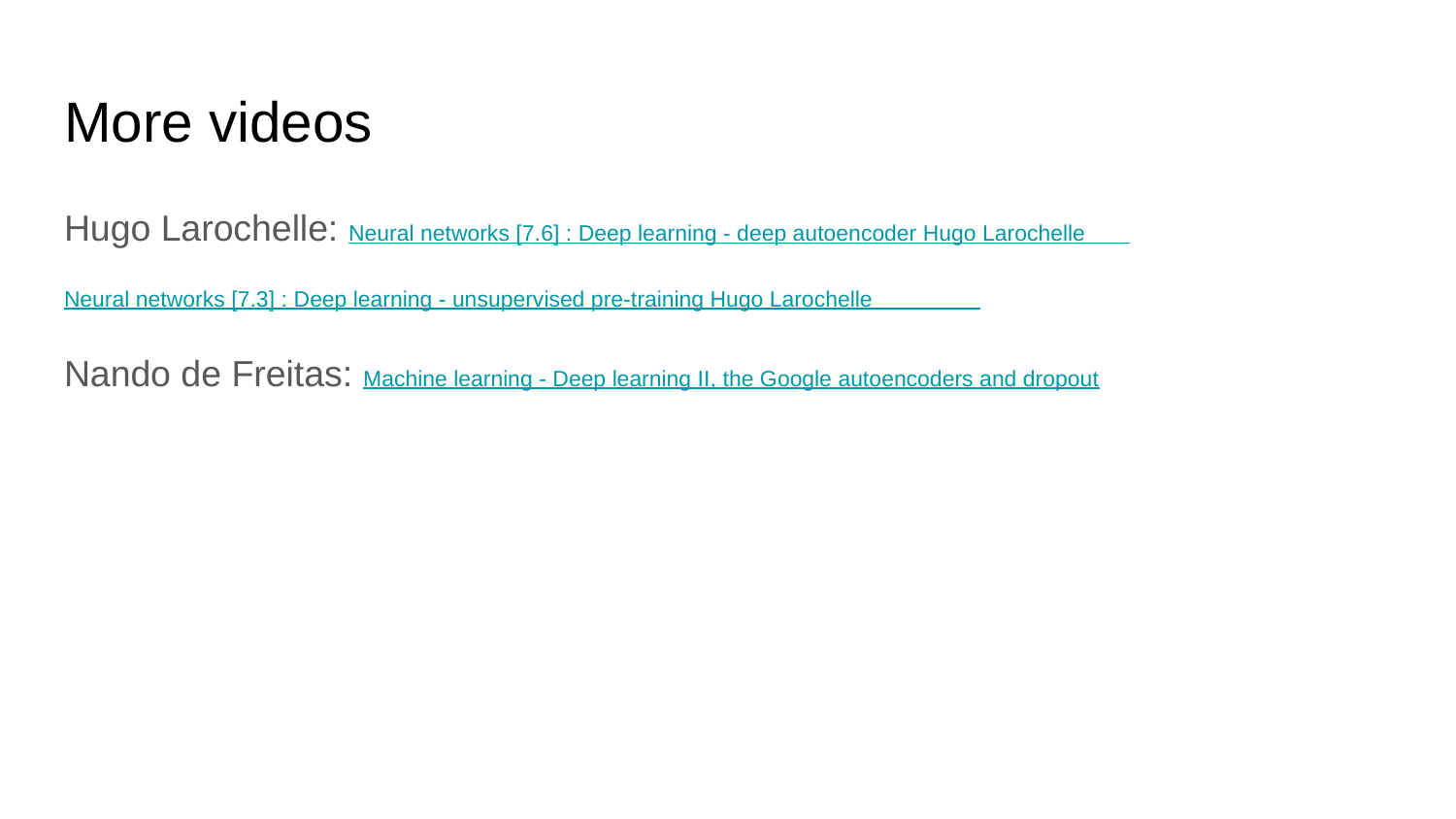

# More videos
Hugo Larochelle: Neural networks [7.6] : Deep learning - deep autoencoder Hugo Larochelle
Neural networks [7.3] : Deep learning - unsupervised pre-training Hugo Larochelle
Nando de Freitas: Machine learning - Deep learning II, the Google autoencoders and dropout